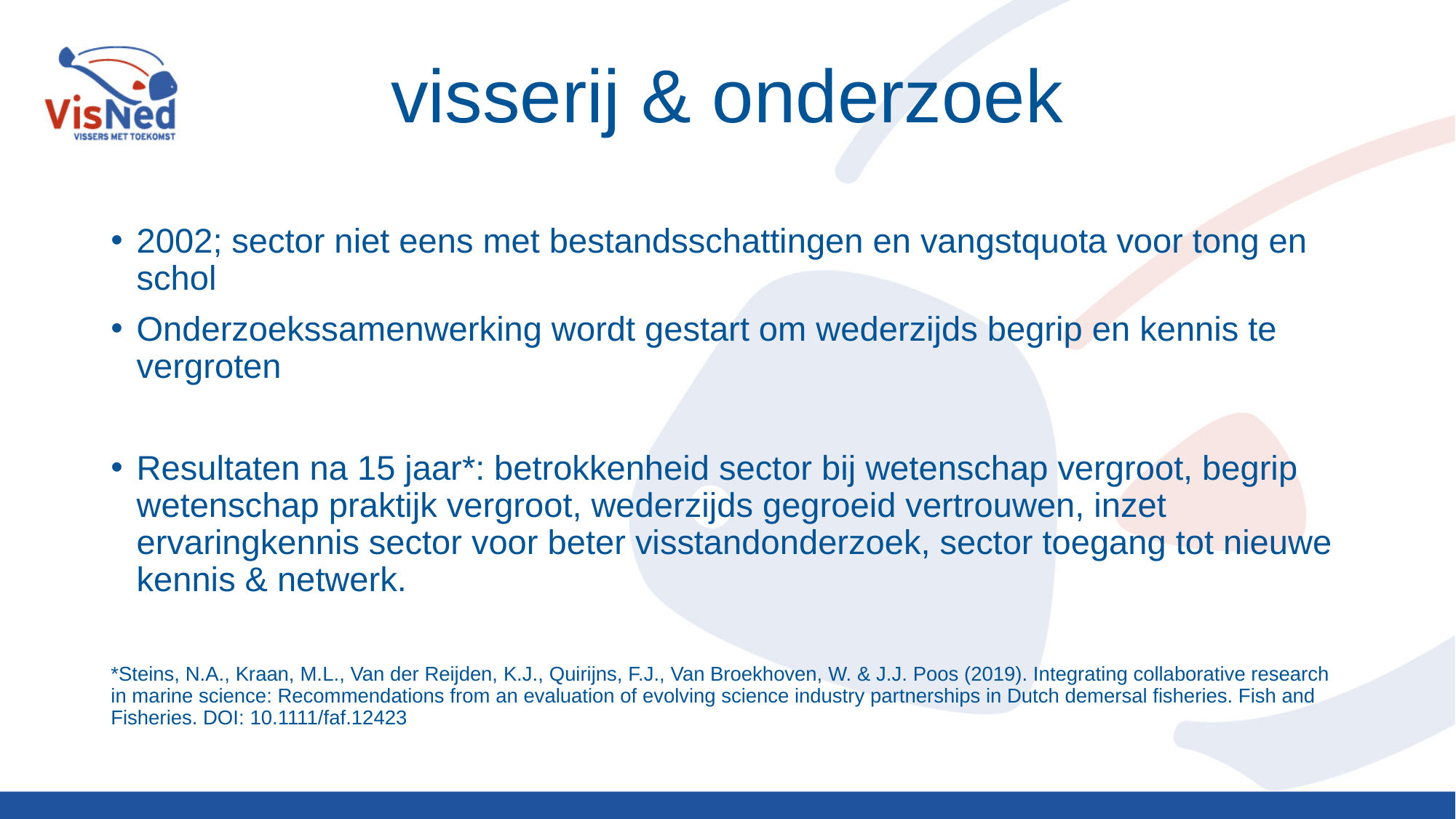

# visserij & onderzoek
2002; sector niet eens met bestandsschattingen en vangstquota voor tong en schol
Onderzoekssamenwerking wordt gestart om wederzijds begrip en kennis te vergroten

Resultaten na 15 jaar*: betrokkenheid sector bij wetenschap vergroot, begrip wetenschap praktijk vergroot, wederzijds gegroeid vertrouwen, inzet ervaringkennis sector voor beter visstandonderzoek, sector toegang tot nieuwe kennis & netwerk.

*Steins, N.A., Kraan, M.L., Van der Reijden, K.J., Quirijns, F.J., Van Broekhoven, W. & J.J. Poos (2019). Integrating collaborative research in marine science: Recommendations from an evaluation of evolving science industry partnerships in Dutch demersal fisheries. Fish and Fisheries. DOI: 10.1111/faf.12423